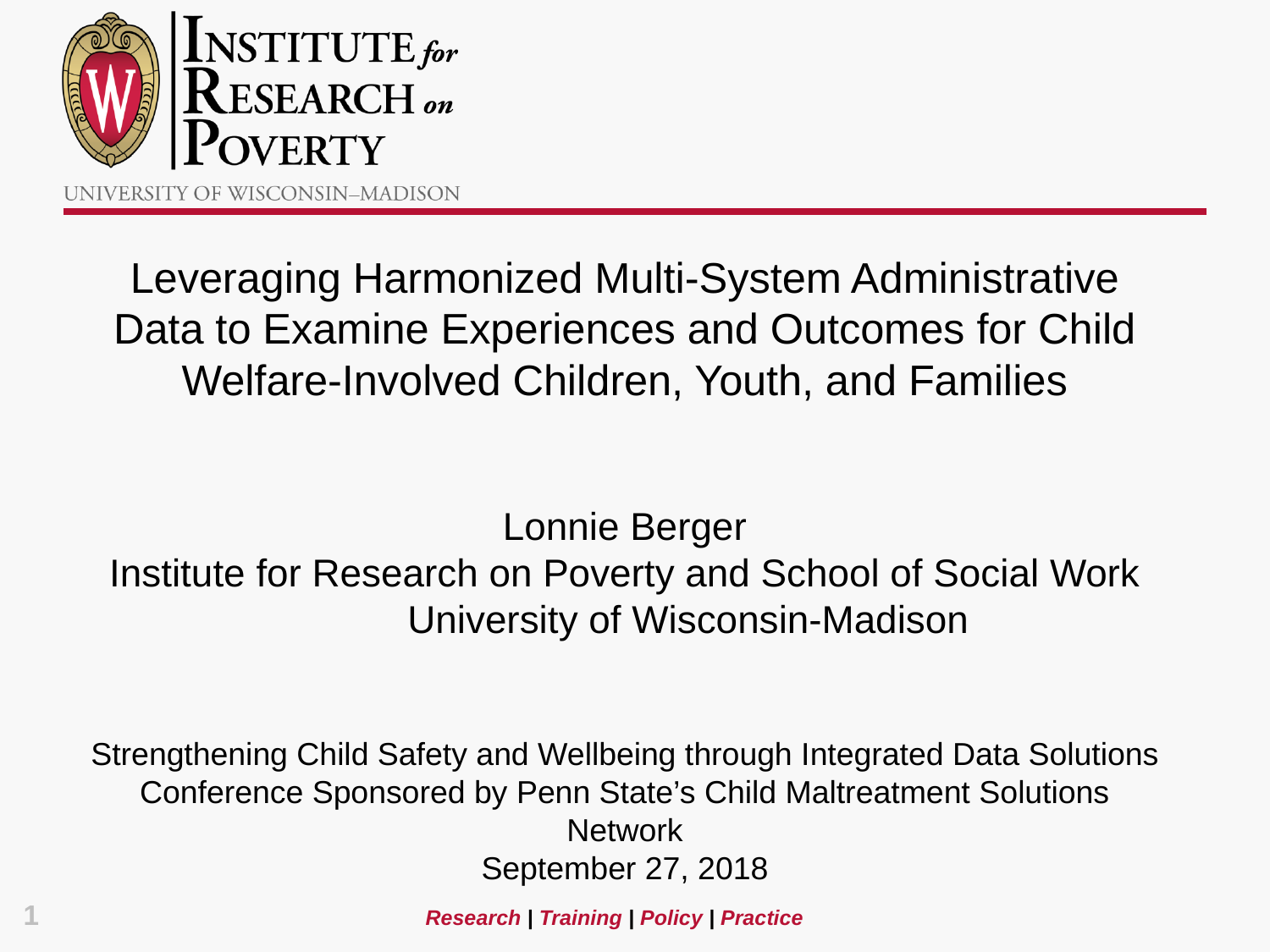

# Leveraging Harmonized Multi-System Administrative Data to Examine Experiences and Outcomes for Child Welfare-Involved Children, Youth, and Families

Lonnie Berger
Institute for Research on Poverty and School of Social Work	University of Wisconsin-Madison

Strengthening Child Safety and Wellbeing through Integrated Data Solutions
Conference Sponsored by Penn State’s Child Maltreatment Solutions Network
September 27, 2018
1